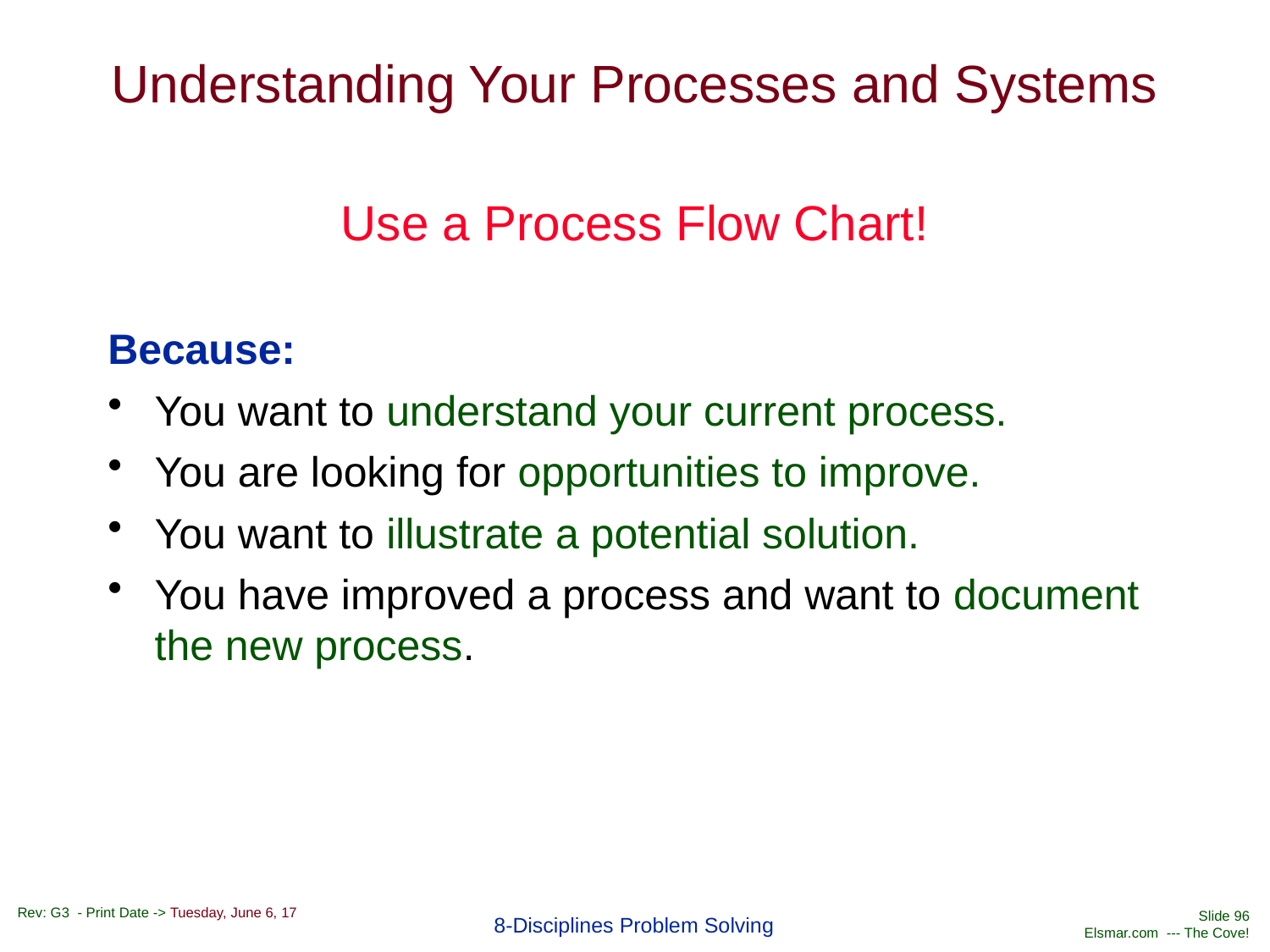

# Understanding Your Processes and Systems
Use a Process Flow Chart!

Because:
You want to understand your current process.
You are looking for opportunities to improve.
You want to illustrate a potential solution.
You have improved a process and want to document the new process.